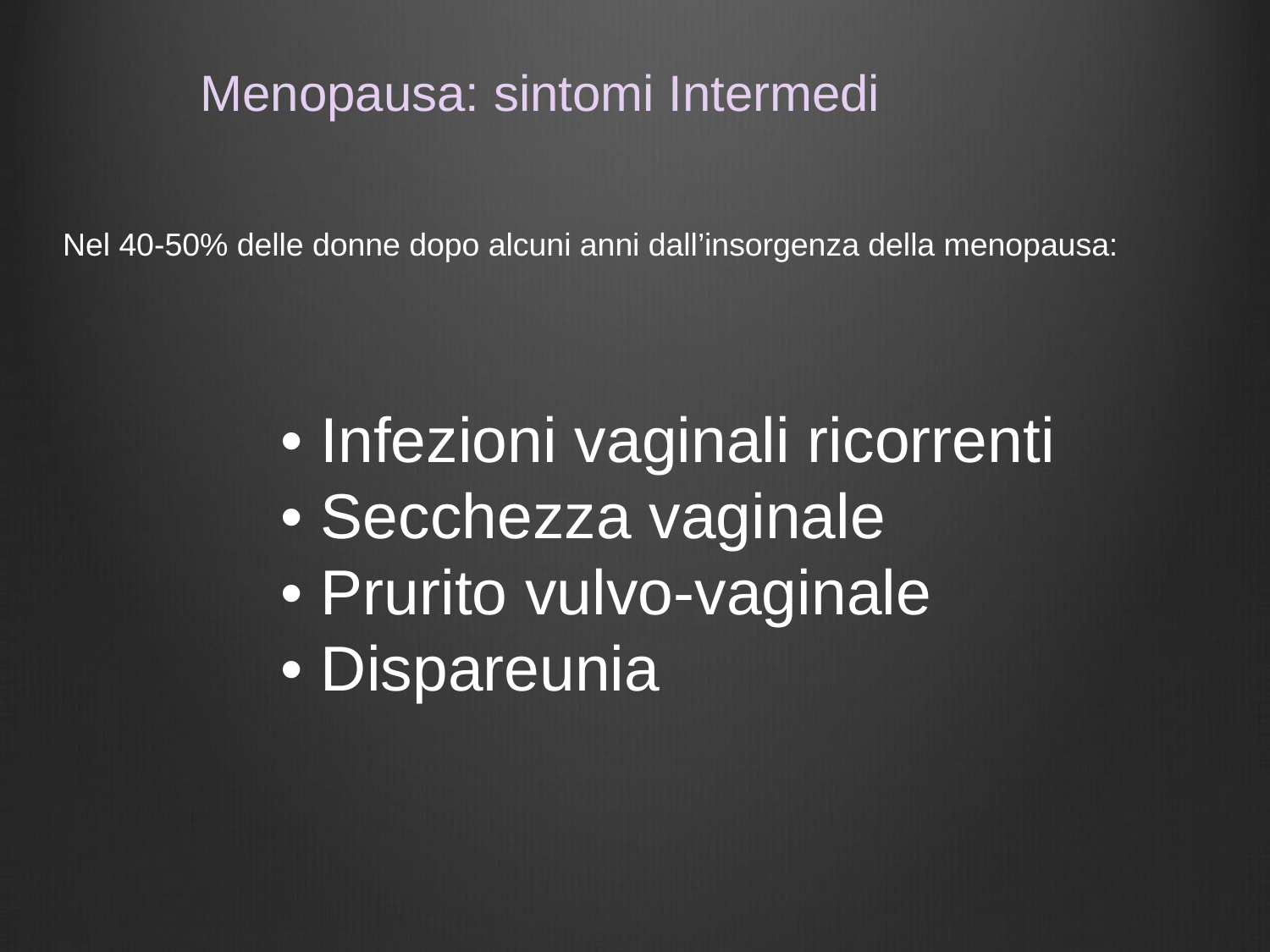

# Menopausa: sintomi Intermedi
Nel 40-50% delle donne dopo alcuni anni dall’insorgenza della menopausa:
• Infezioni vaginali ricorrenti
• Secchezza vaginale
• Prurito vulvo-vaginale
• Dispareunia